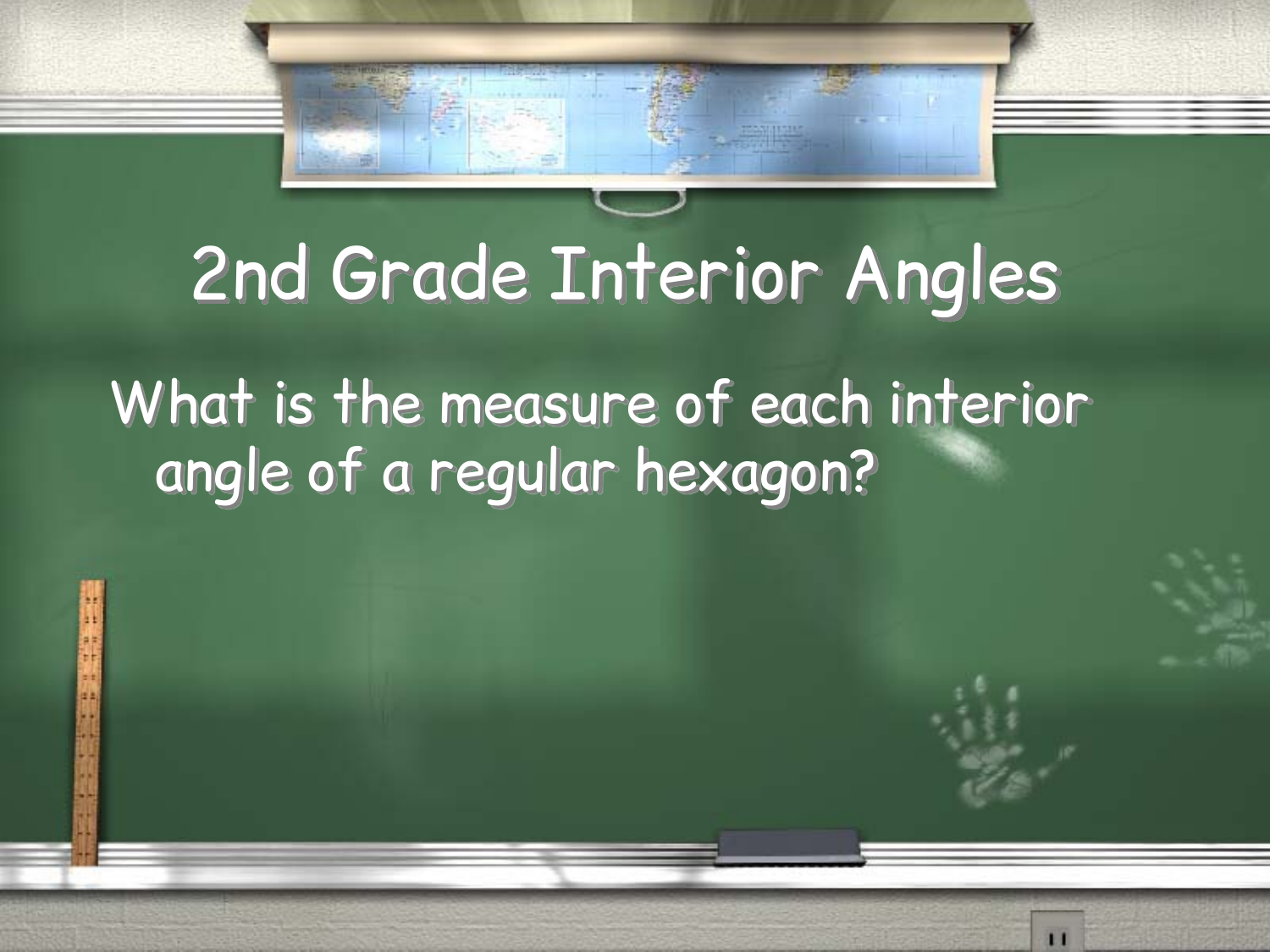

# 2nd Grade Interior Angles
What is the measure of each interior angle of a regular hexagon?